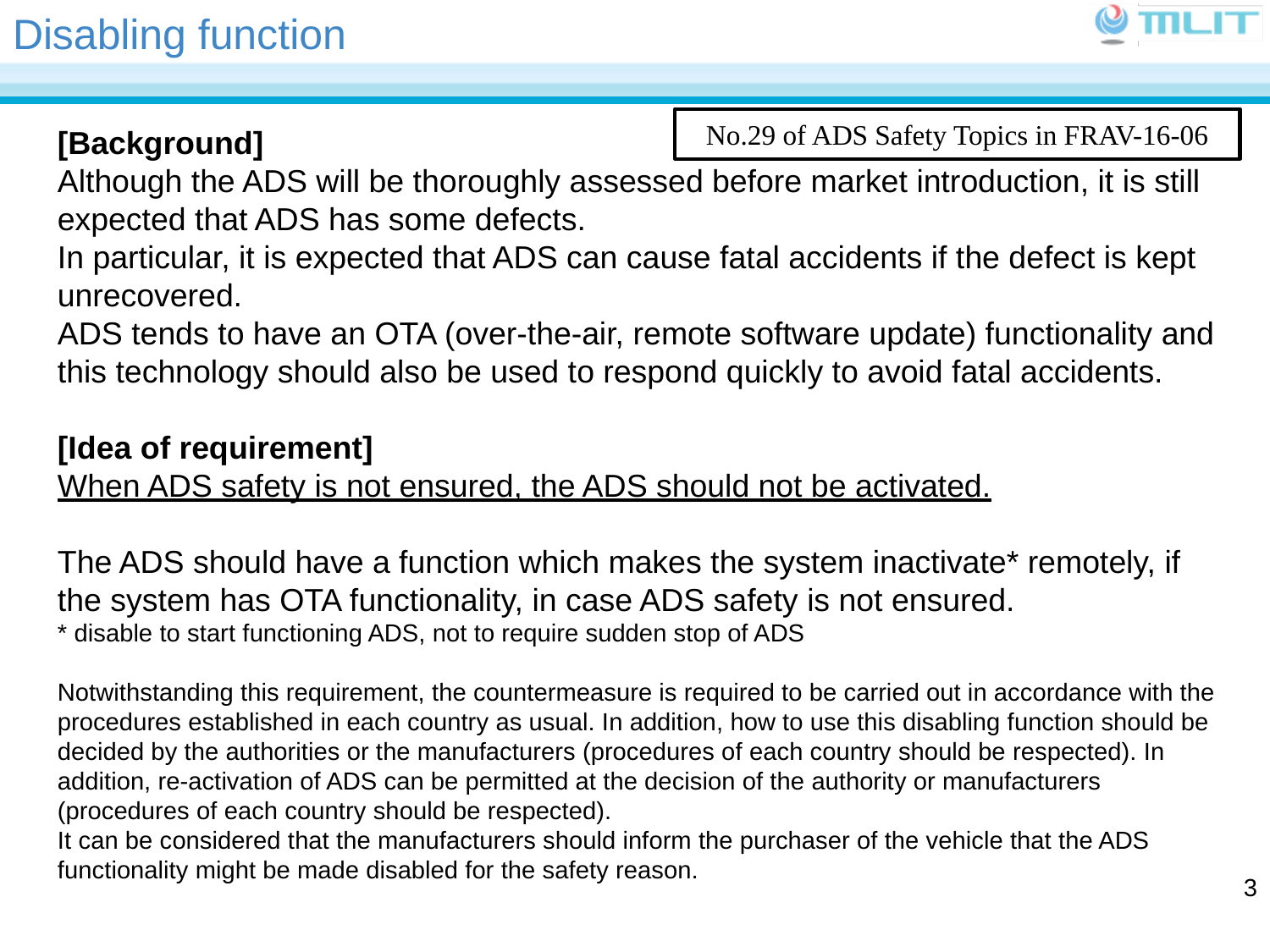

# Disabling function
No.29 of ADS Safety Topics in FRAV-16-06
[Background]
Although the ADS will be thoroughly assessed before market introduction, it is still expected that ADS has some defects.
In particular, it is expected that ADS can cause fatal accidents if the defect is kept unrecovered.
ADS tends to have an OTA (over-the-air, remote software update) functionality and this technology should also be used to respond quickly to avoid fatal accidents.

[Idea of requirement]
When ADS safety is not ensured, the ADS should not be activated.

The ADS should have a function which makes the system inactivate* remotely, if the system has OTA functionality, in case ADS safety is not ensured.
* disable to start functioning ADS, not to require sudden stop of ADS

Notwithstanding this requirement, the countermeasure is required to be carried out in accordance with the procedures established in each country as usual. In addition, how to use this disabling function should be decided by the authorities or the manufacturers (procedures of each country should be respected). In addition, re-activation of ADS can be permitted at the decision of the authority or manufacturers (procedures of each country should be respected).
It can be considered that the manufacturers should inform the purchaser of the vehicle that the ADS functionality might be made disabled for the safety reason.
3